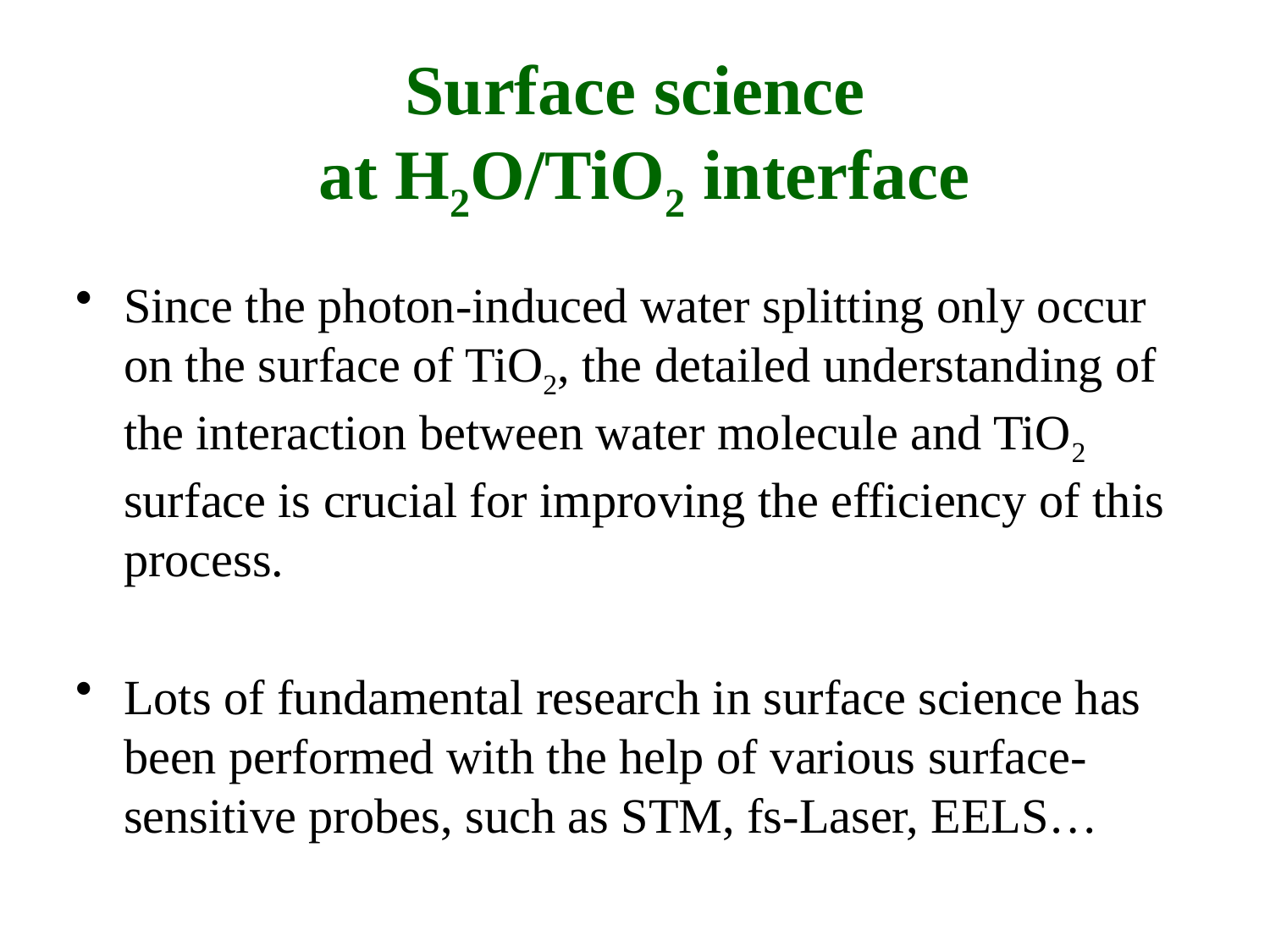

Surface science
at H2O/TiO2 interface
Since the photon-induced water splitting only occur on the surface of TiO2, the detailed understanding of the interaction between water molecule and TiO2 surface is crucial for improving the efficiency of this process.

Lots of fundamental research in surface science has been performed with the help of various surface-sensitive probes, such as STM, fs-Laser, EELS…